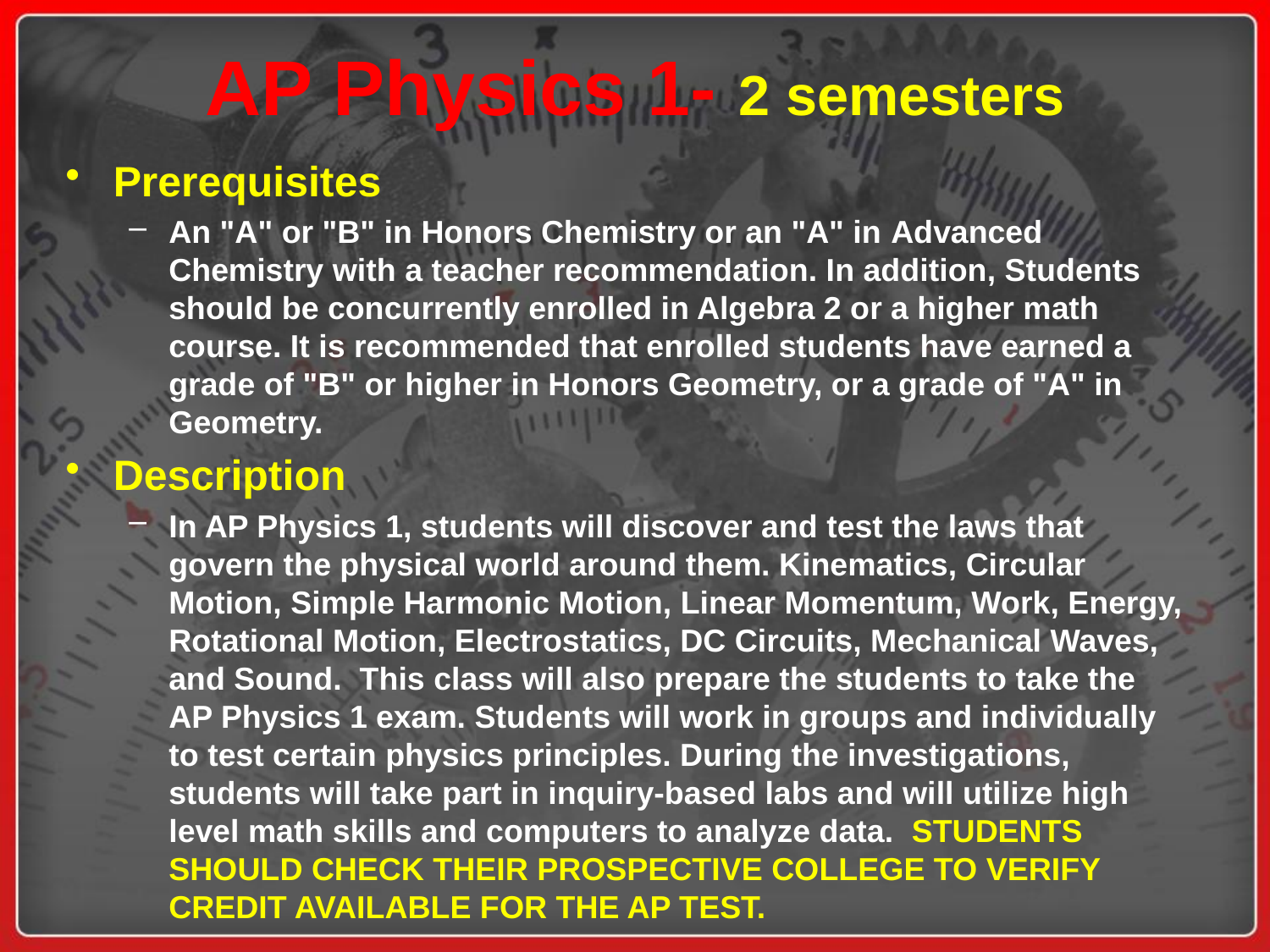

# AP Physics 1- 2 semesters
Prerequisites
An "A" or "B" in Honors Chemistry or an "A" in Advanced Chemistry with a teacher recommendation. In addition, Students should be concurrently enrolled in Algebra 2 or a higher math course. It is recommended that enrolled students have earned a grade of "B" or higher in Honors Geometry, or a grade of "A" in Geometry.
Description
In AP Physics 1, students will discover and test the laws that govern the physical world around them. Kinematics, Circular Motion, Simple Harmonic Motion, Linear Momentum, Work, Energy, Rotational Motion, Electrostatics, DC Circuits, Mechanical Waves, and Sound.  This class will also prepare the students to take the AP Physics 1 exam. Students will work in groups and individually to test certain physics principles. During the investigations, students will take part in inquiry-based labs and will utilize high level math skills and computers to analyze data.  STUDENTS SHOULD CHECK THEIR PROSPECTIVE COLLEGE TO VERIFY CREDIT AVAILABLE FOR THE AP TEST.